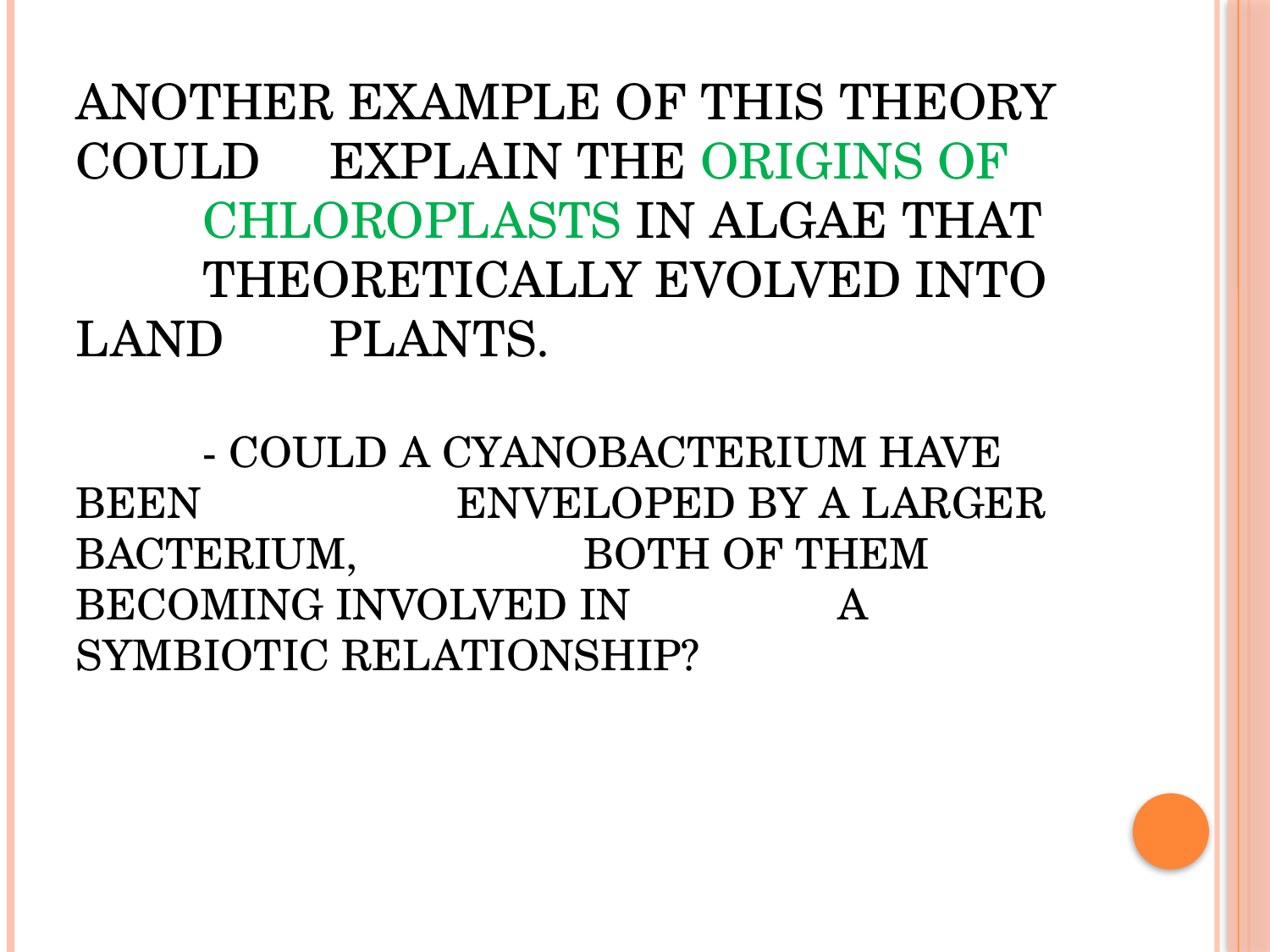

# Another example of this theory could 	explain the origins of 	chloroplasts in algae that 	theoretically evolved into land 	plants. - could a cyanobacterium have been 		enveloped by a larger bacterium, 		both of them becoming involved in 		a symbiotic relationship?